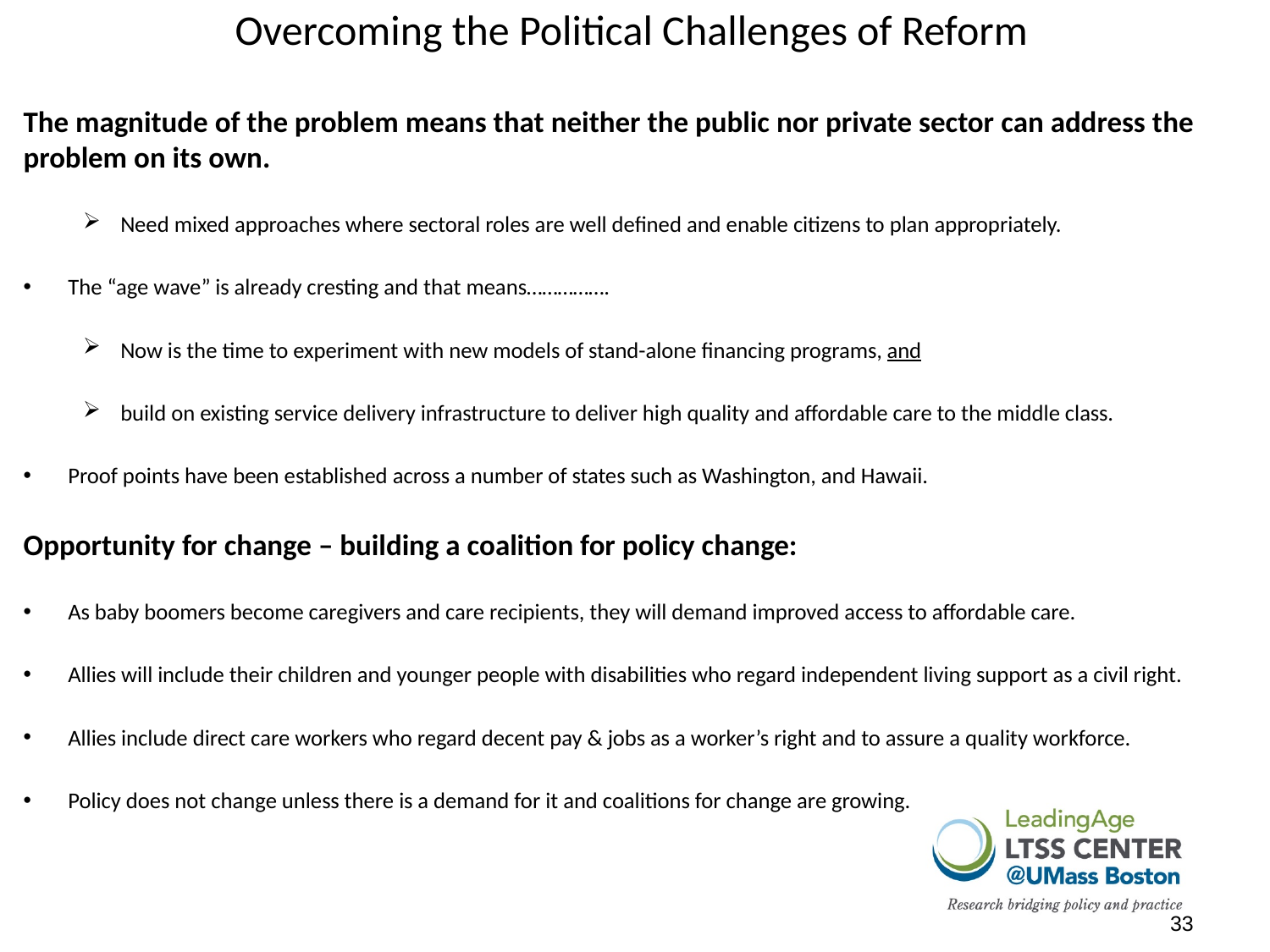

# Overcoming the Political Challenges of Reform

The magnitude of the problem means that neither the public nor private sector can address the problem on its own.

Need mixed approaches where sectoral roles are well defined and enable citizens to plan appropriately.

The “age wave” is already cresting and that means…………….

Now is the time to experiment with new models of stand-alone financing programs, and

build on existing service delivery infrastructure to deliver high quality and affordable care to the middle class.

Proof points have been established across a number of states such as Washington, and Hawaii.

Opportunity for change – building a coalition for policy change:

As baby boomers become caregivers and care recipients, they will demand improved access to affordable care.

Allies will include their children and younger people with disabilities who regard independent living support as a civil right.

Allies include direct care workers who regard decent pay & jobs as a worker’s right and to assure a quality workforce.

Policy does not change unless there is a demand for it and coalitions for change are growing.
33